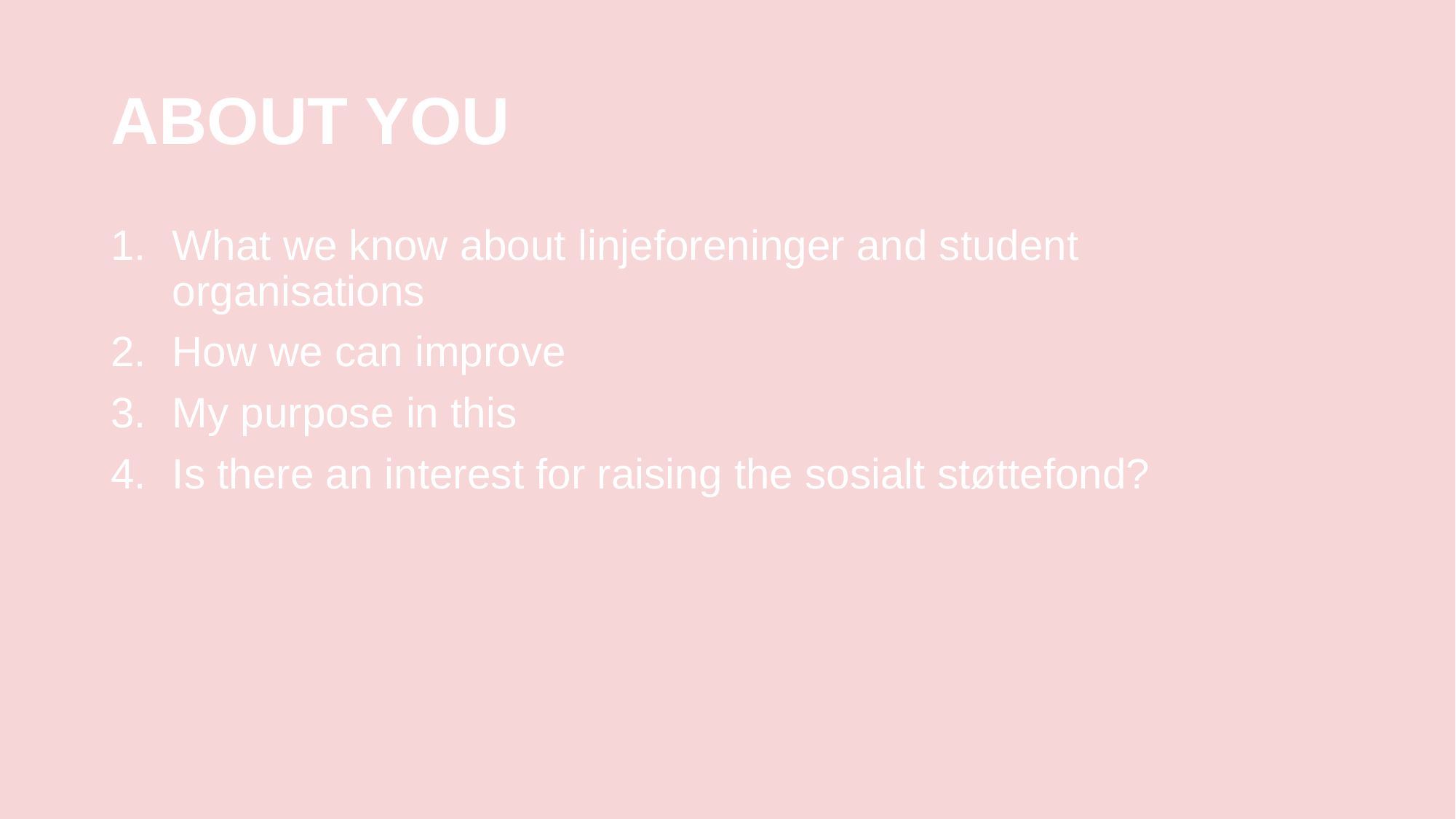

# ABOUT YOU
What we know about linjeforeninger and student organisations
How we can improve
My purpose in this
Is there an interest for raising the sosialt støttefond?